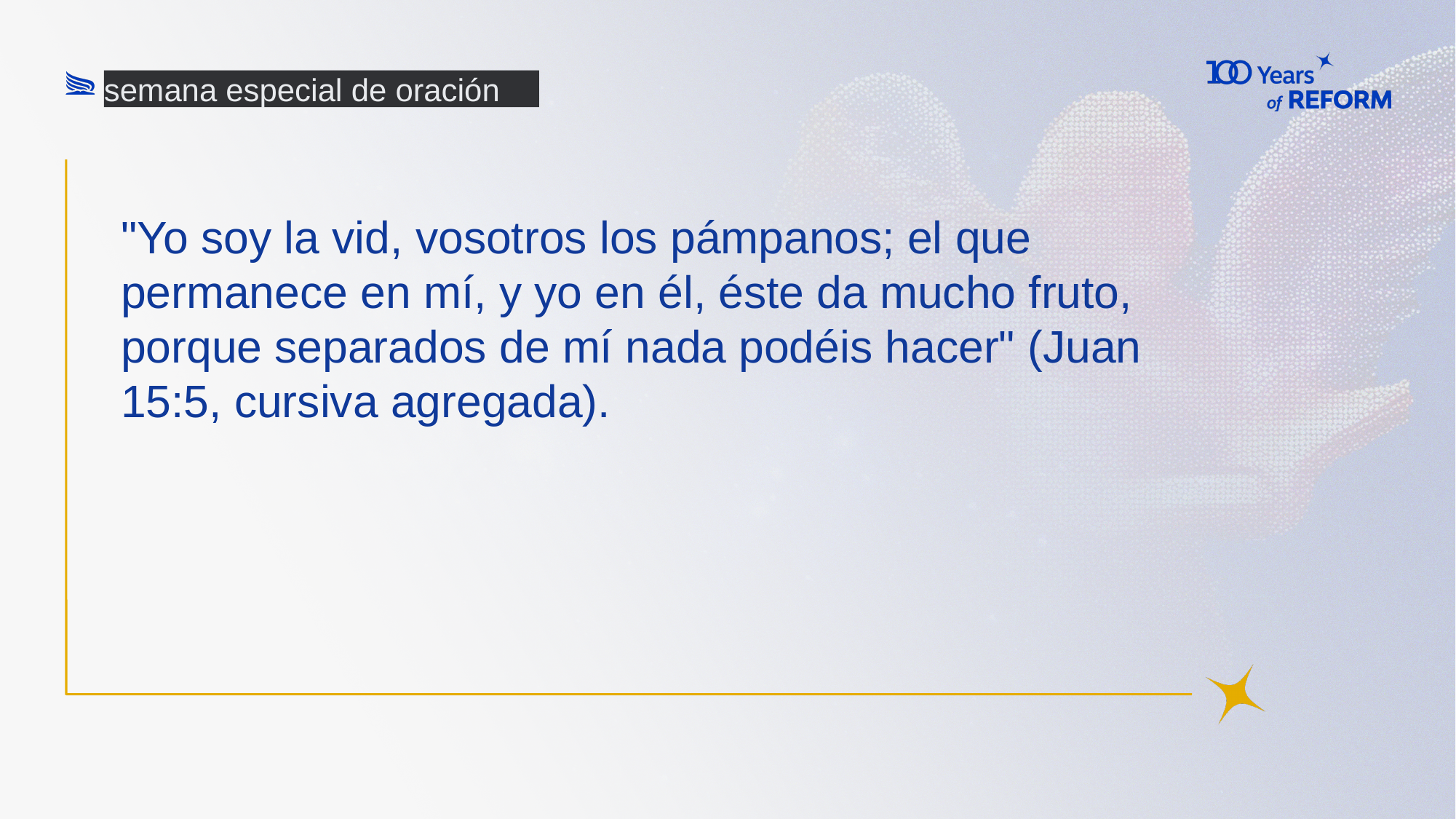

semana especial de oración
"Yo soy la vid, vosotros los pámpanos; el que permanece en mí, y yo en él, éste da mucho fruto, porque separados de mí nada podéis hacer" (Juan 15:5, cursiva agregada).